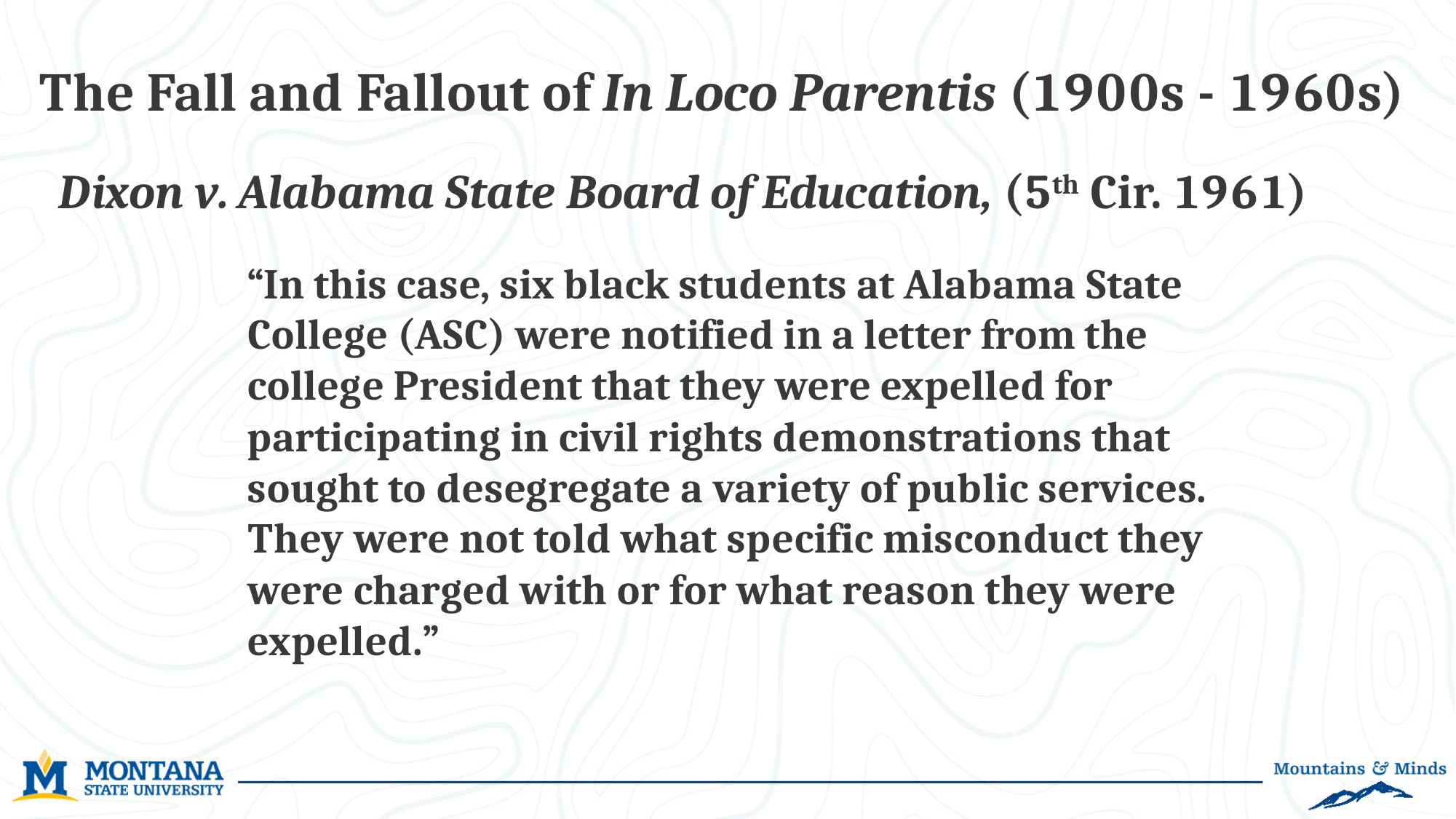

The Fall and Fallout of In Loco Parentis (1900s - 1960s)
Dixon v. Alabama State Board of Education, (5th Cir. 1961)
“In this case, six black students at Alabama State College (ASC) were notified in a letter from the college President that they were expelled for participating in civil rights demonstrations that sought to desegregate a variety of public services.  They were not told what specific misconduct they were charged with or for what reason they were expelled.”